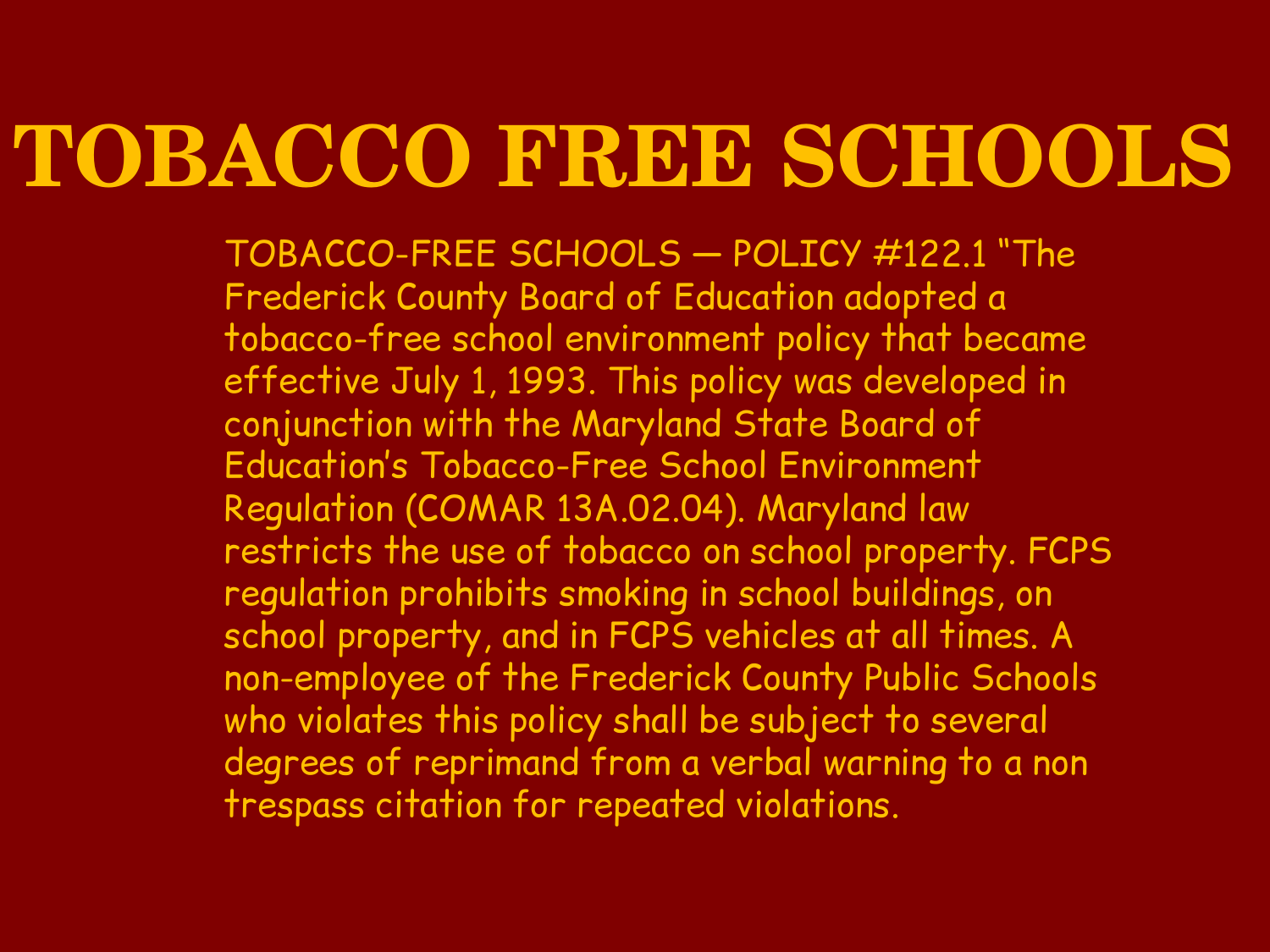

# TOBACCO FREE SCHOOLS
TOBACCO-FREE SCHOOLS — POLICY #122.1 “The Frederick County Board of Education adopted a tobacco-free school environment policy that became effective July 1, 1993. This policy was developed in conjunction with the Maryland State Board of Education’s Tobacco-Free School Environment Regulation (COMAR 13A.02.04). Maryland law restricts the use of tobacco on school property. FCPS regulation prohibits smoking in school buildings, on school property, and in FCPS vehicles at all times. A non-employee of the Frederick County Public Schools who violates this policy shall be subject to several degrees of reprimand from a verbal warning to a non trespass citation for repeated violations.